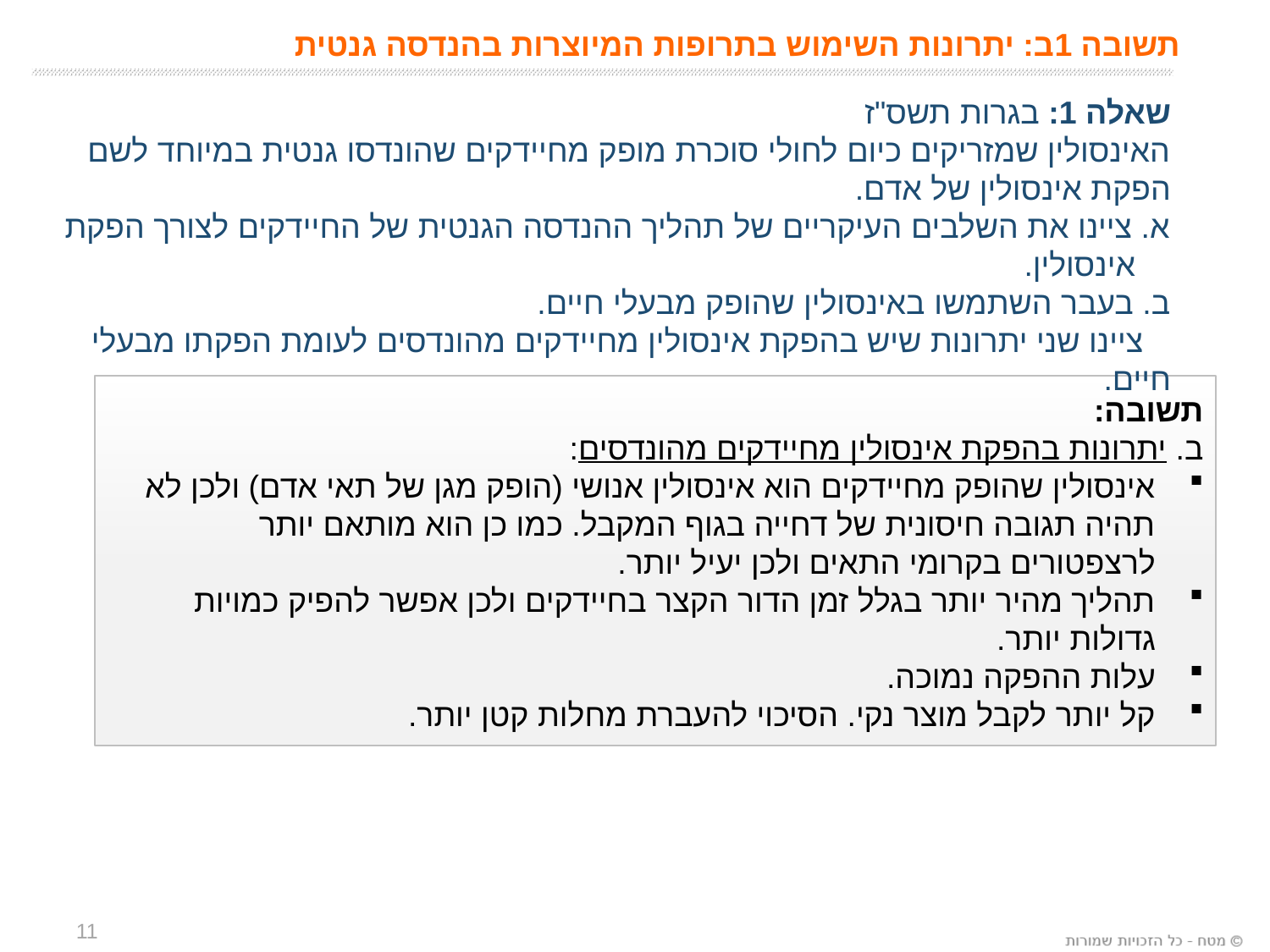

תשובה 1ב: יתרונות השימוש בתרופות המיוצרות בהנדסה גנטית

שאלה 1: בגרות תשס"ז
האינסולין שמזריקים כיום לחולי סוכרת מופק מחיידקים שהונדסו גנטית במיוחד לשם הפקת אינסולין של אדם.
א. ציינו את השלבים העיקריים של תהליך ההנדסה הגנטית של החיידקים לצורך הפקת
    אינסולין.
ב. בעבר השתמשו באינסולין שהופק מבעלי חיים.
   ציינו שני יתרונות שיש בהפקת אינסולין מחיידקים מהונדסים לעומת הפקתו מבעלי חיים.
תשובה:
ב. יתרונות בהפקת אינסולין מחיידקים מהונדסים:
אינסולין שהופק מחיידקים הוא אינסולין אנושי (הופק מגן של תאי אדם) ולכן לא תהיה תגובה חיסונית של דחייה בגוף המקבל. כמו כן הוא מותאם יותר לרצפטורים בקרומי התאים ולכן יעיל יותר.
תהליך מהיר יותר בגלל זמן הדור הקצר בחיידקים ולכן אפשר להפיק כמויות גדולות יותר.
עלות ההפקה נמוכה.
קל יותר לקבל מוצר נקי. הסיכוי להעברת מחלות קטן יותר.

11